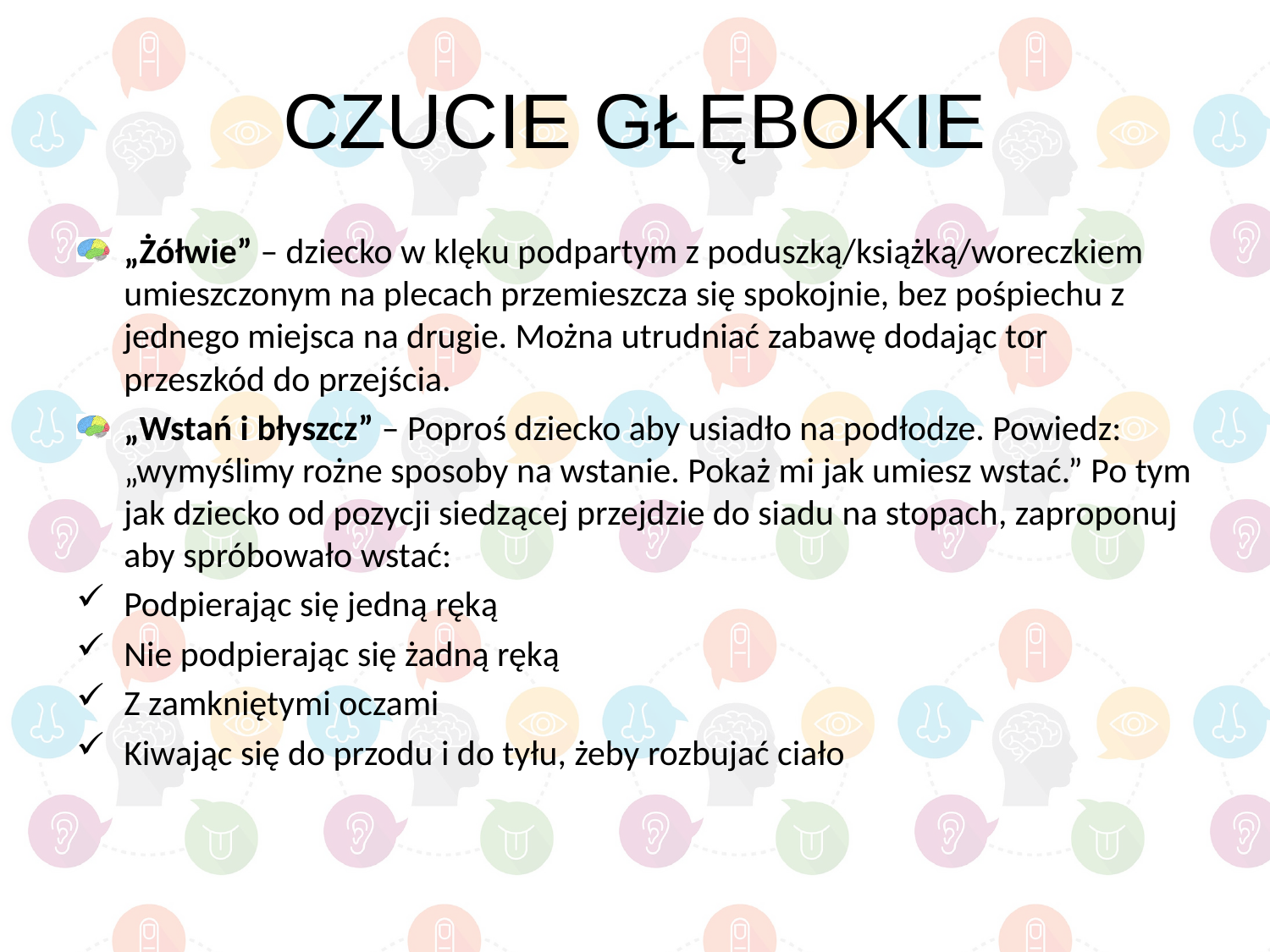

# CZUCIE GŁĘBOKIE
„Żółwie” – dziecko w klęku podpartym z poduszką/książką/woreczkiem umieszczonym na plecach przemieszcza się spokojnie, bez pośpiechu z jednego miejsca na drugie. Można utrudniać zabawę dodając tor przeszkód do przejścia.
„Wstań i błyszcz” – Poproś dziecko aby usiadło na podłodze. Powiedz: „wymyślimy rożne sposoby na wstanie. Pokaż mi jak umiesz wstać.” Po tym jak dziecko od pozycji siedzącej przejdzie do siadu na stopach, zaproponuj aby spróbowało wstać:
Podpierając się jedną ręką
Nie podpierając się żadną ręką
Z zamkniętymi oczami
Kiwając się do przodu i do tyłu, żeby rozbujać ciało